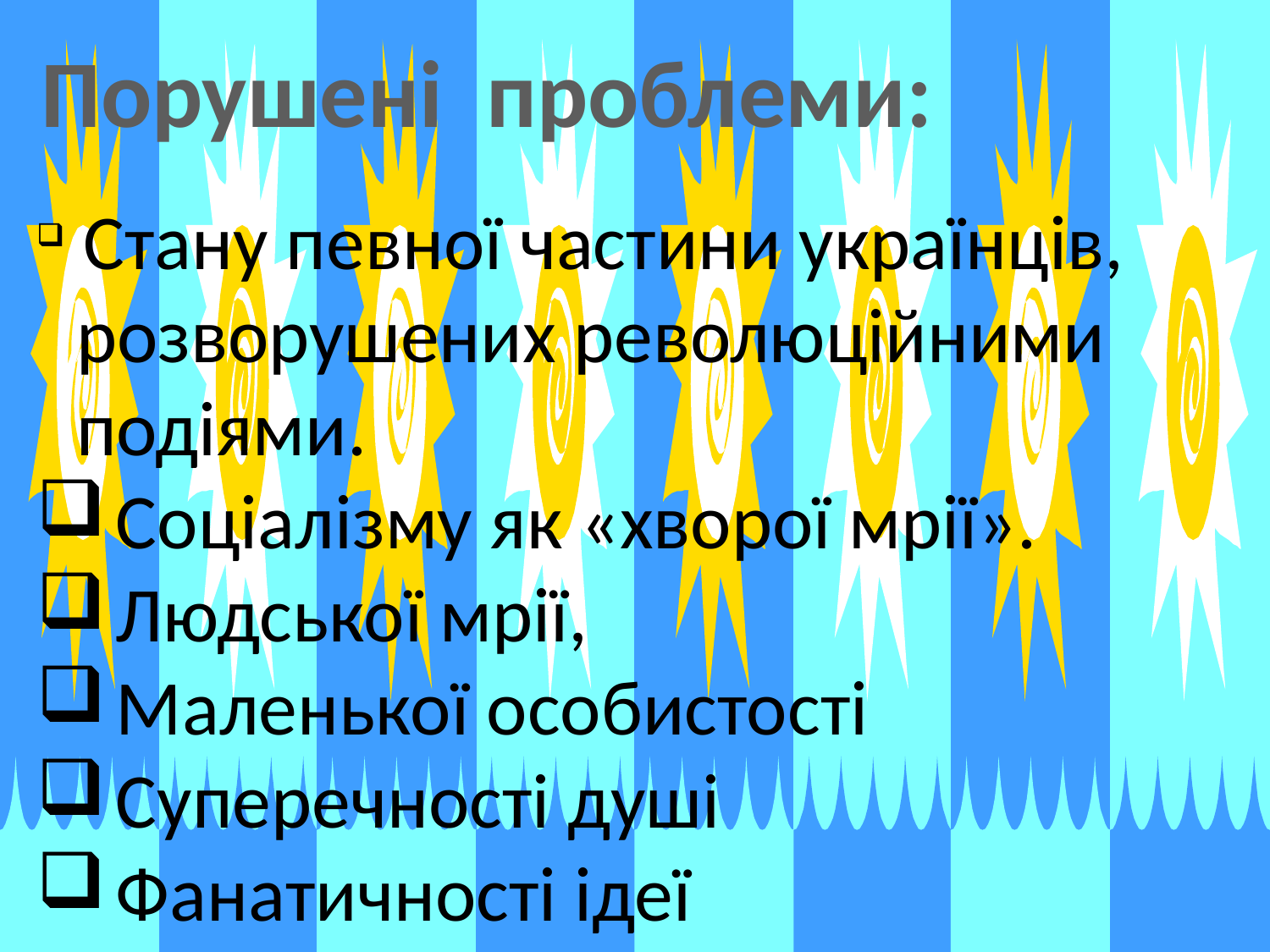

Порушені  проблеми:
 Стану певної частини українцiв, розворушених революцiйними подiями.
Соціалізму як «хворої мрії».
Людської мрії,
Маленької особистості
Суперечності душі
Фанатичності ідеї